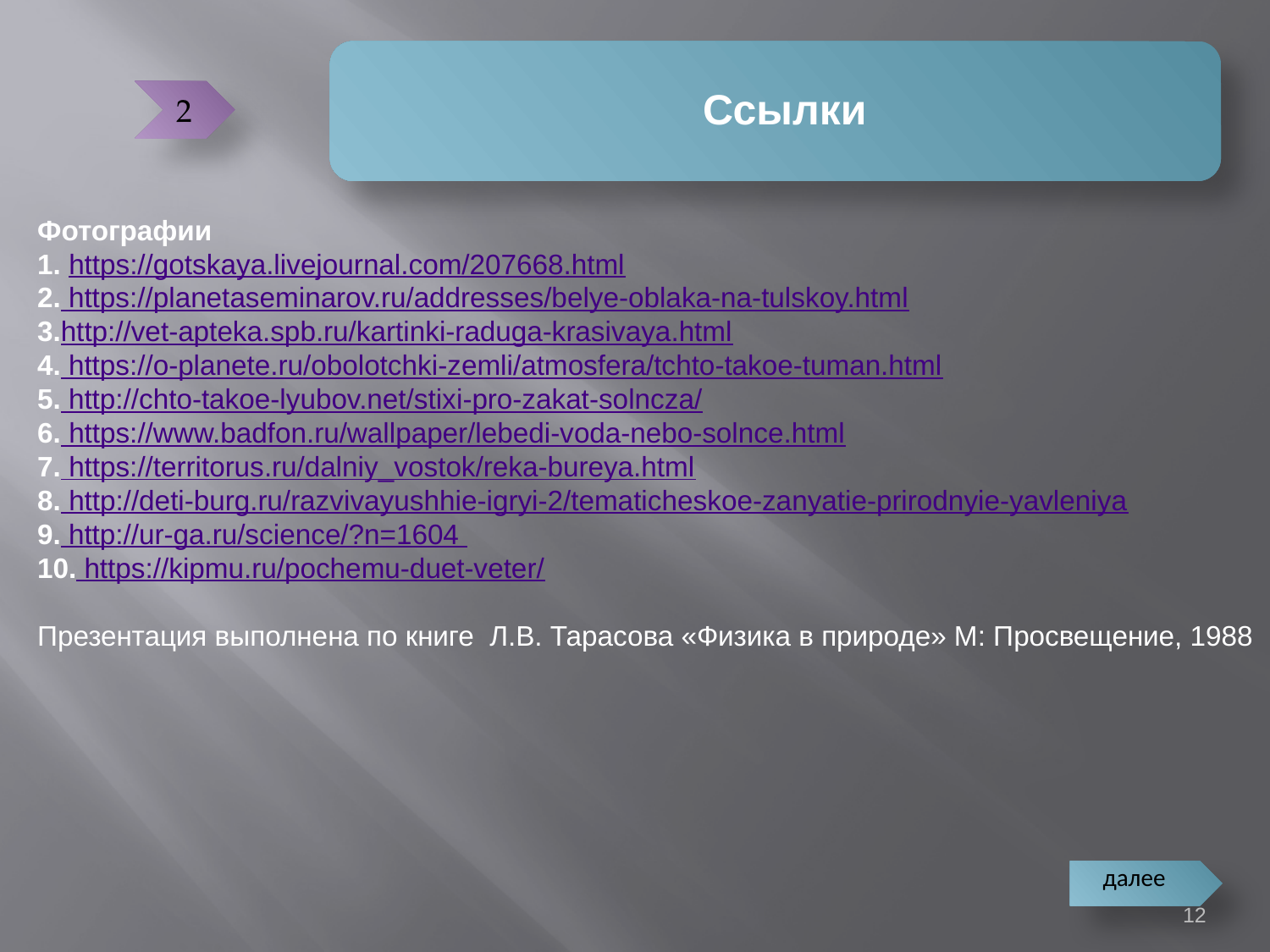

Ссылки
2
Фотографии
1. https://gotskaya.livejournal.com/207668.html
2. https://planetaseminarov.ru/addresses/belye-oblaka-na-tulskoy.html
3.http://vet-apteka.spb.ru/kartinki-raduga-krasivaya.html
4. https://o-planete.ru/obolotchki-zemli/atmosfera/tchto-takoe-tuman.html
5. http://chto-takoe-lyubov.net/stixi-pro-zakat-solncza/
6. https://www.badfon.ru/wallpaper/lebedi-voda-nebo-solnce.html
7. https://territorus.ru/dalniy_vostok/reka-bureya.html
8. http://deti-burg.ru/razvivayushhie-igryi-2/tematicheskoe-zanyatie-prirodnyie-yavleniya
9. http://ur-ga.ru/science/?n=1604
10. https://kipmu.ru/pochemu-duet-veter/

Презентация выполнена по книге  Л.В. Тарасова «Физика в природе» М: Просвещение, 1988

далее

12